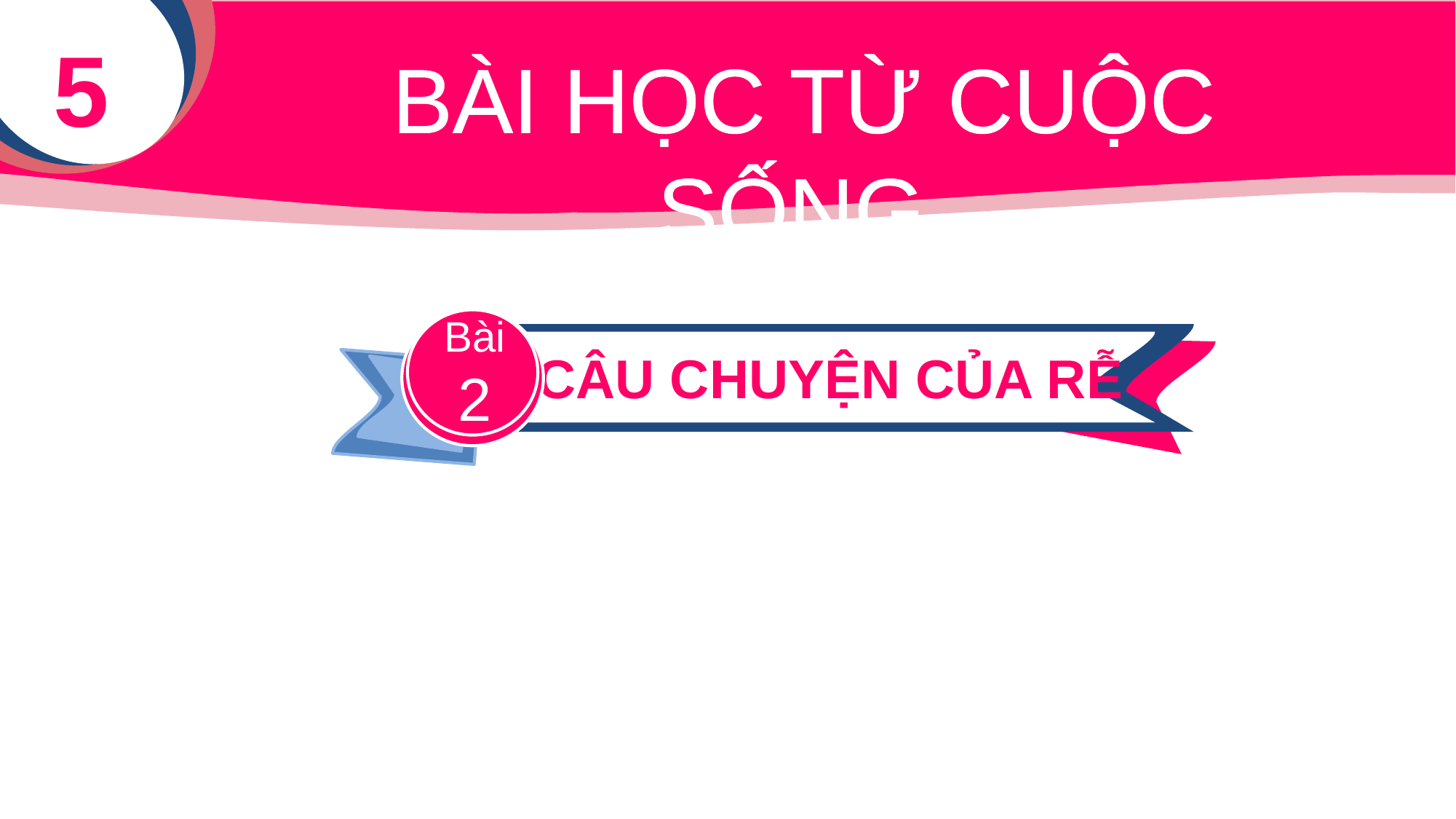

5
BÀI HỌC TỪ CUỘC SỐNG
Bài
2

CÂU CHUYỆN CỦA RỄ